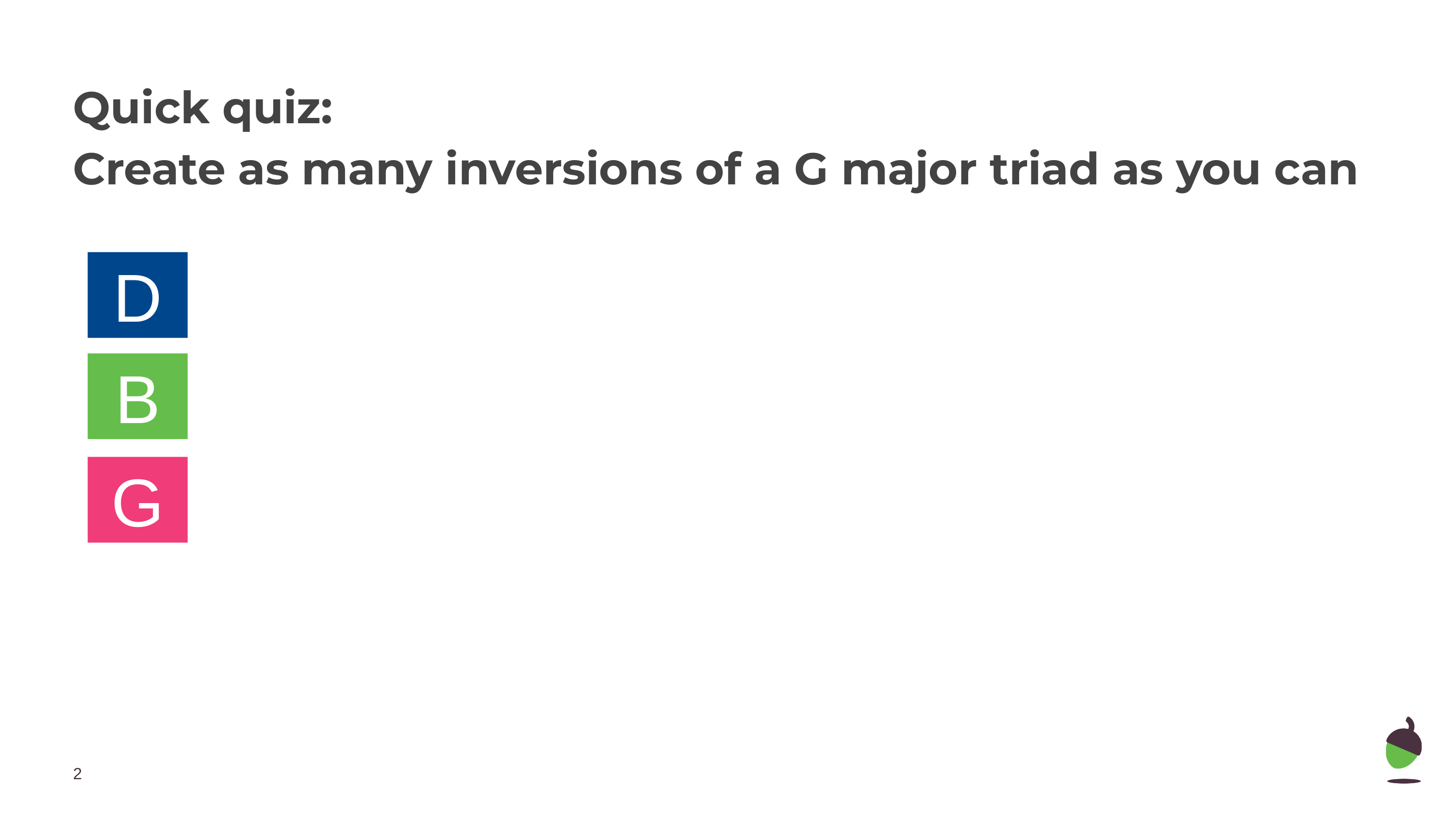

# Quick quiz:
Create as many inversions of a G major triad as you can
D
B
G
2